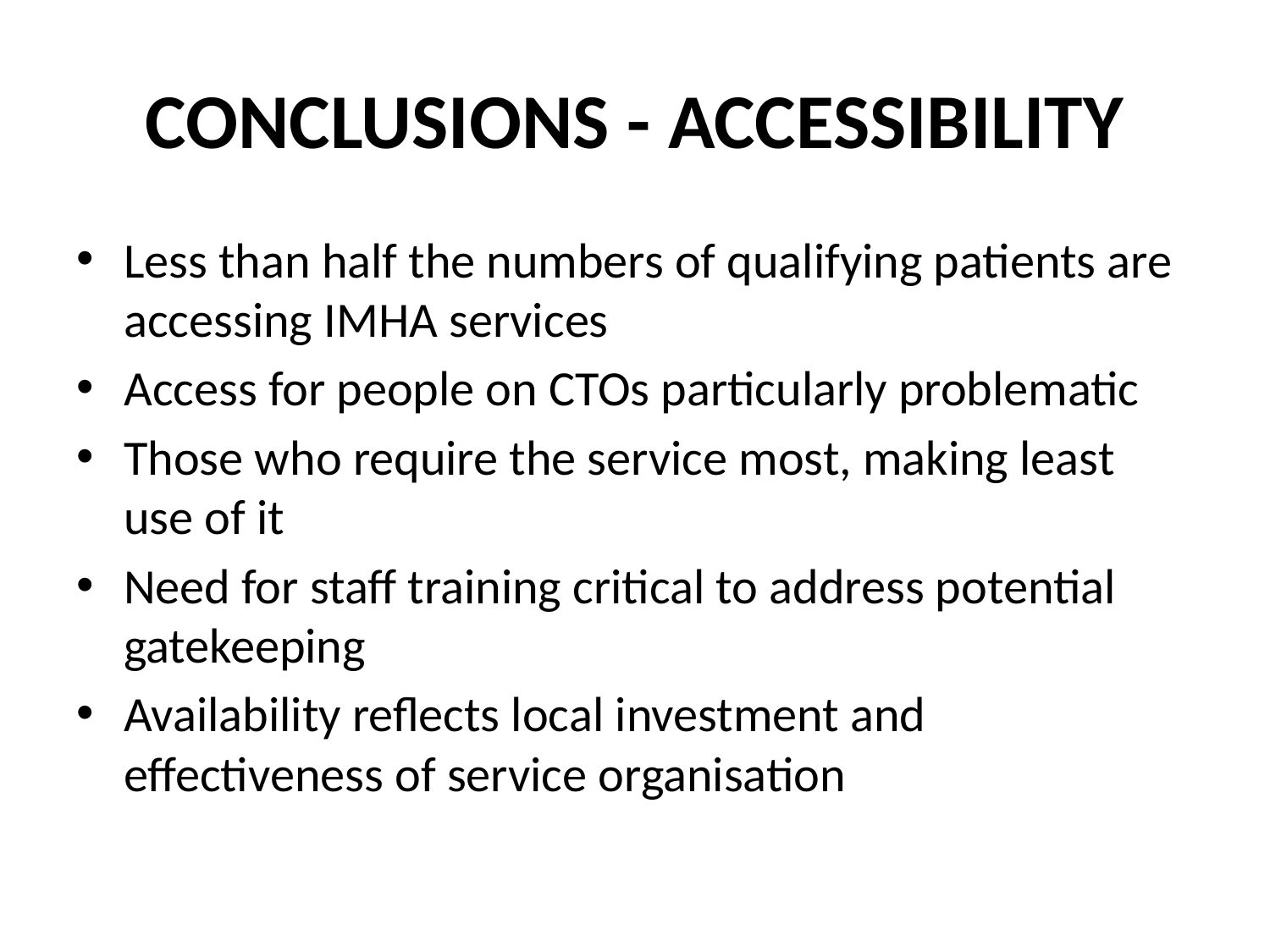

# CONCLUSIONS - ACCESSIBILITY
Less than half the numbers of qualifying patients are accessing IMHA services
Access for people on CTOs particularly problematic
Those who require the service most, making least use of it
Need for staff training critical to address potential gatekeeping
Availability reflects local investment and effectiveness of service organisation